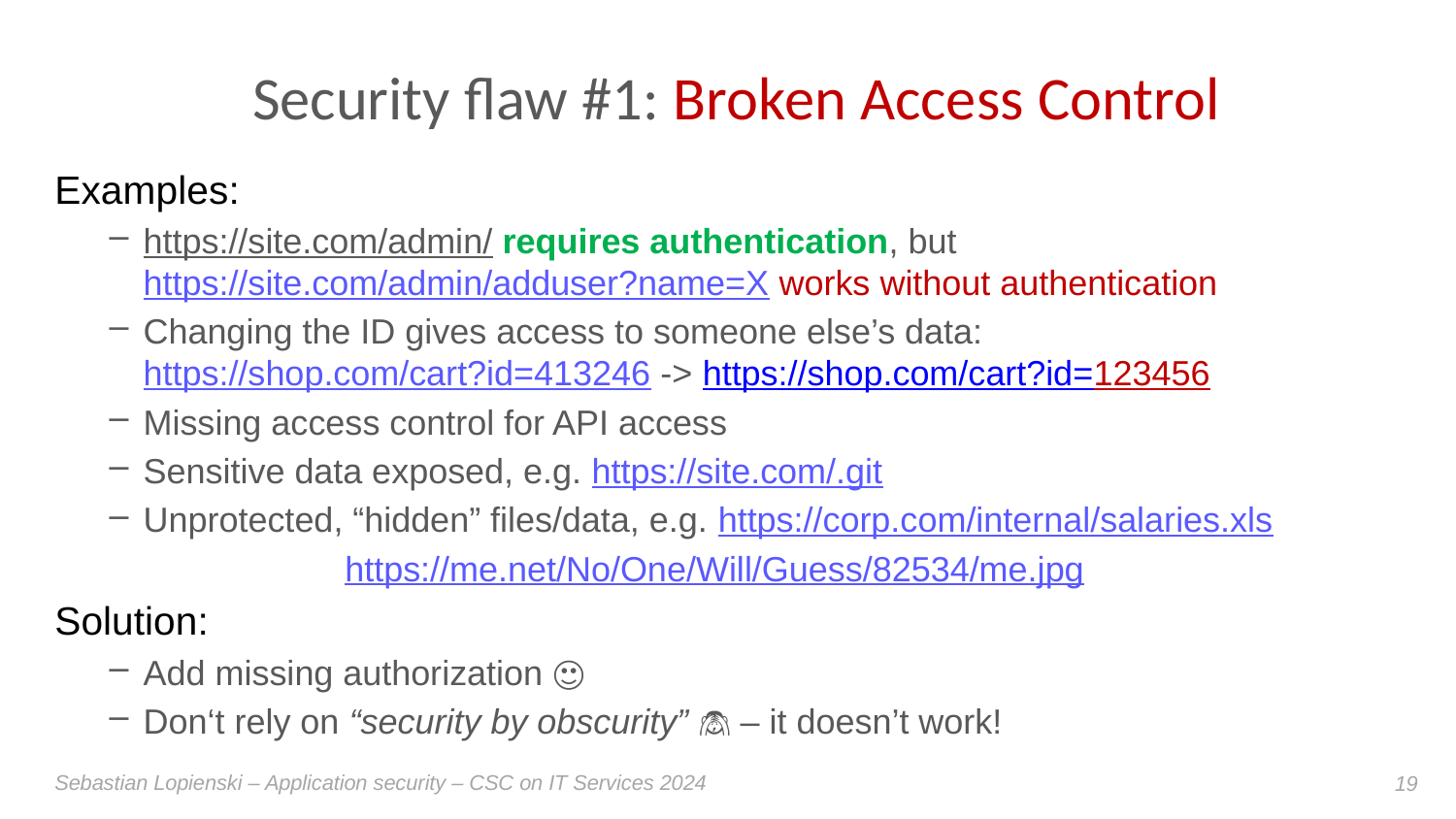

# Security flaw #1: Broken Access Control
Examples:
https://site.com/admin/ requires authentication, but
https://site.com/admin/adduser?name=X works without authentication
Changing the ID gives access to someone else’s data: https://shop.com/cart?id=413246 -> https://shop.com/cart?id=123456
Missing access control for API access
Sensitive data exposed, e.g. https://site.com/.git
Unprotected, “hidden” files/data, e.g. https://corp.com/internal/salaries.xls
	          https://me.net/No/One/Will/Guess/82534/me.jpg
Solution:
Add missing authorization 🙂
Don‘t rely on “security by obscurity” 🙈 – it doesn’t work!

Sebastian Lopienski – Application security – CSC on IT Services 2024
19